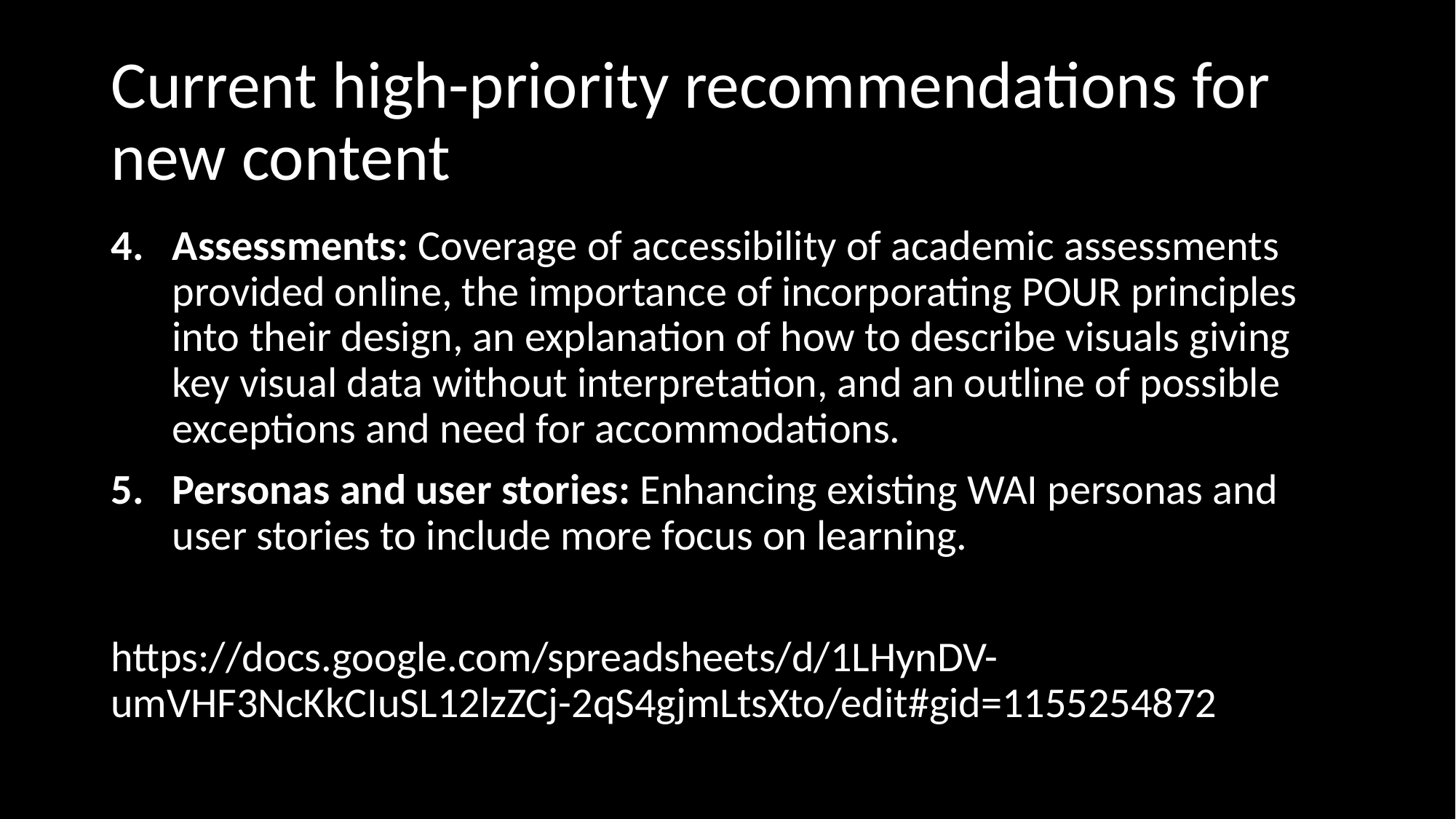

# Current high-priority recommendations for new content
Assessments: Coverage of accessibility of academic assessments provided online, the importance of incorporating POUR principles into their design, an explanation of how to describe visuals giving key visual data without interpretation, and an outline of possible exceptions and need for accommodations.
Personas and user stories: Enhancing existing WAI personas and user stories to include more focus on learning.

https://docs.google.com/spreadsheets/d/1LHynDV-umVHF3NcKkCIuSL12lzZCj-2qS4gjmLtsXto/edit#gid=1155254872